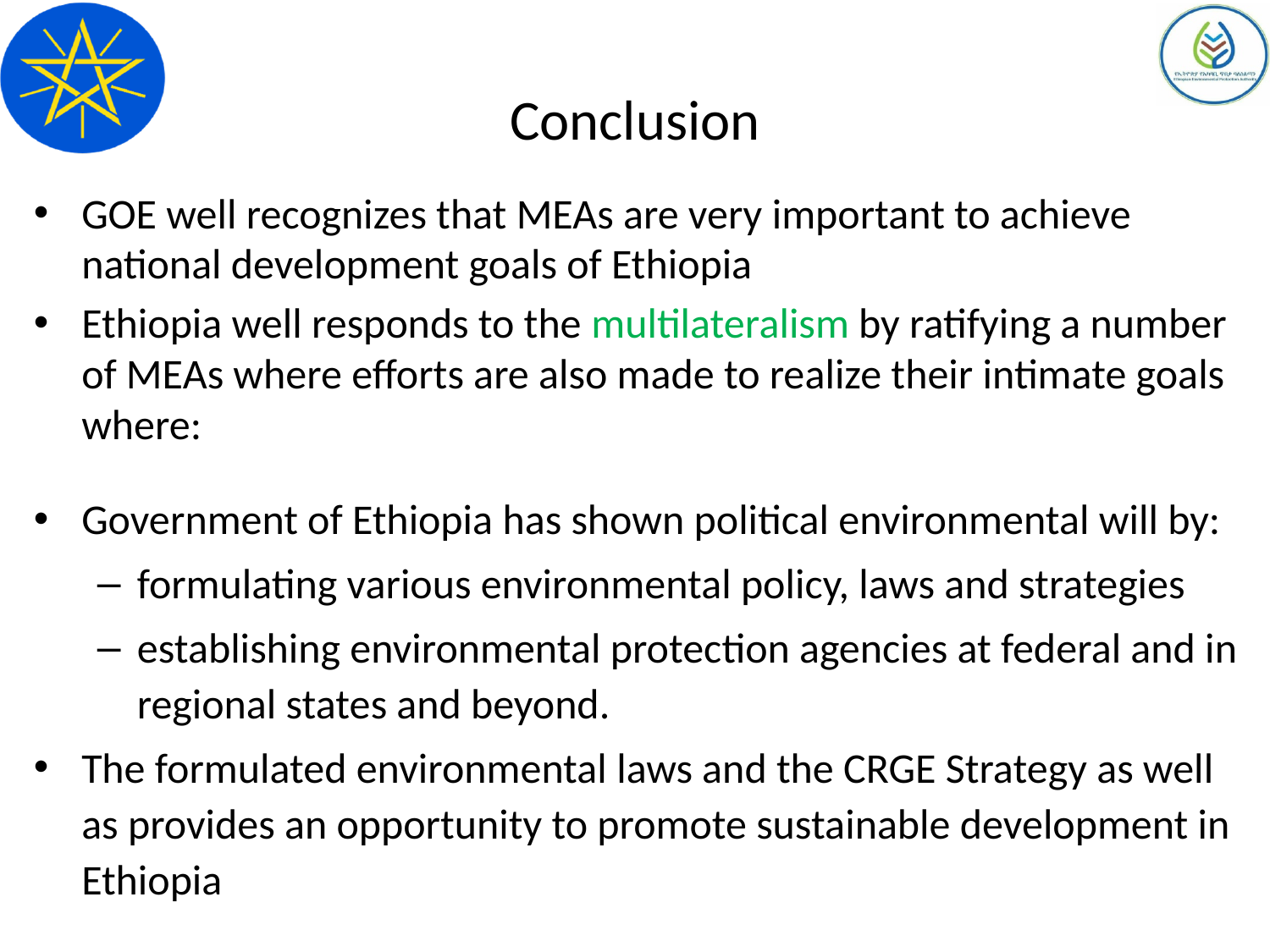

# Conclusion
GOE well recognizes that MEAs are very important to achieve national development goals of Ethiopia
Ethiopia well responds to the multilateralism by ratifying a number of MEAs where efforts are also made to realize their intimate goals where:
Government of Ethiopia has shown political environmental will by:
formulating various environmental policy, laws and strategies
establishing environmental protection agencies at federal and in regional states and beyond.
The formulated environmental laws and the CRGE Strategy as well as provides an opportunity to promote sustainable development in Ethiopia